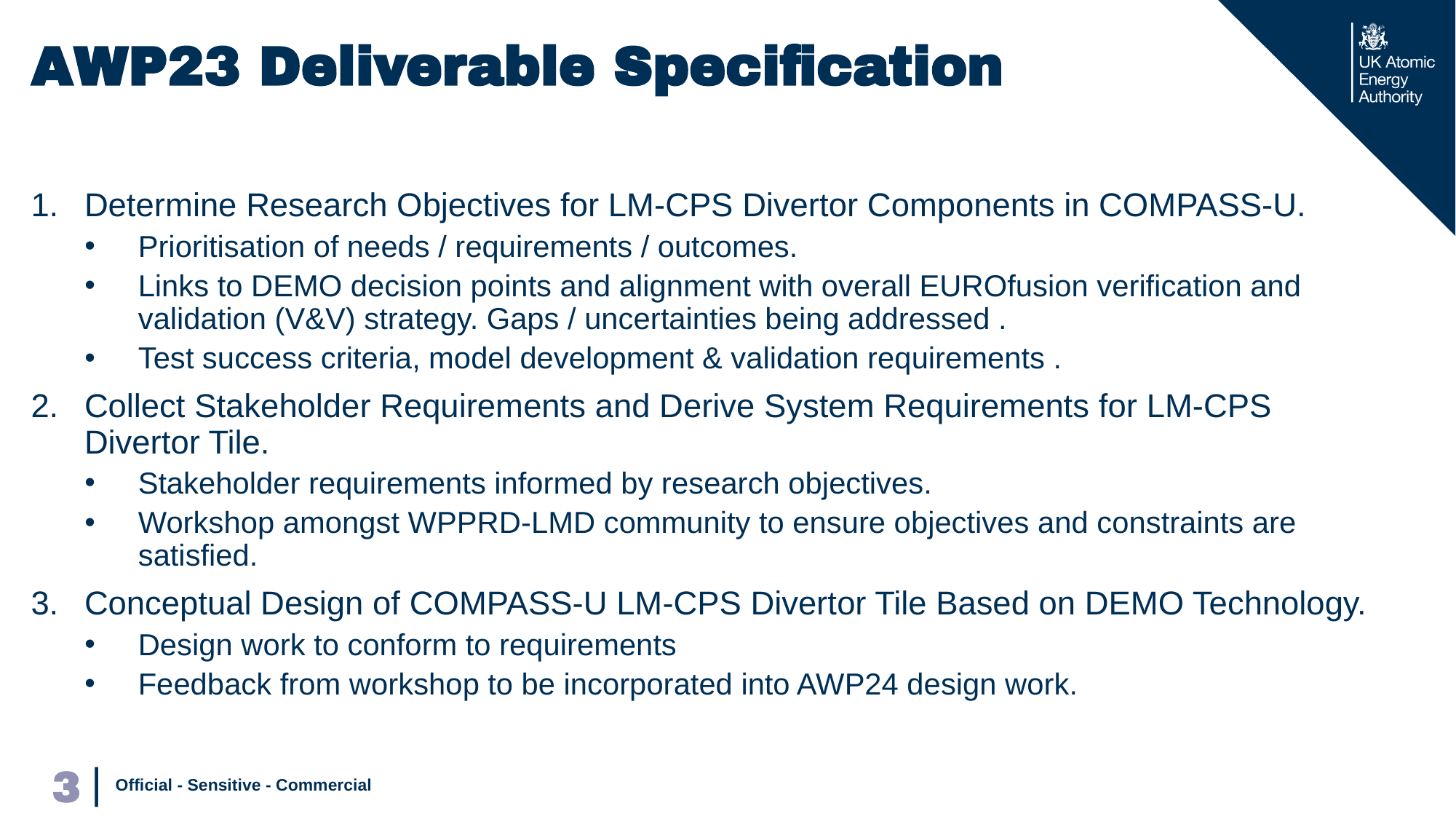

# AWP23 Deliverable Specification
Determine Research Objectives for LM-CPS Divertor Components in COMPASS-U.
Prioritisation of needs / requirements / outcomes.
Links to DEMO decision points and alignment with overall EUROfusion verification and validation (V&V) strategy. Gaps / uncertainties being addressed .
Test success criteria, model development & validation requirements .
Collect Stakeholder Requirements and Derive System Requirements for LM-CPS Divertor Tile.
Stakeholder requirements informed by research objectives.
Workshop amongst WPPRD-LMD community to ensure objectives and constraints are satisfied.
Conceptual Design of COMPASS-U LM-CPS Divertor Tile Based on DEMO Technology.
Design work to conform to requirements
Feedback from workshop to be incorporated into AWP24 design work.
Official - Sensitive - Commercial
3